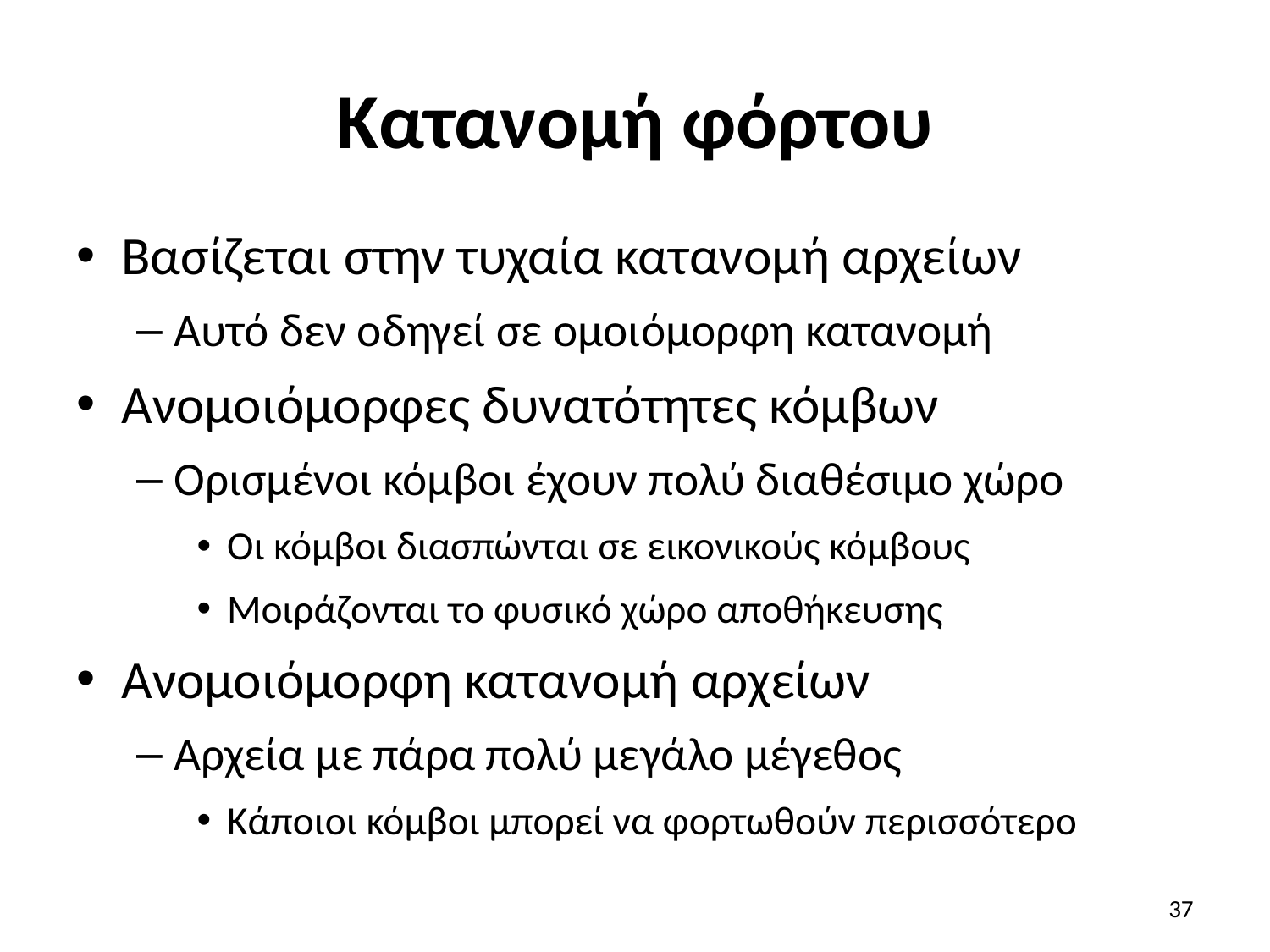

# Κατανομή φόρτου
Βασίζεται στην τυχαία κατανομή αρχείων
Αυτό δεν οδηγεί σε ομοιόμορφη κατανομή
Ανομοιόμορφες δυνατότητες κόμβων
Ορισμένοι κόμβοι έχουν πολύ διαθέσιμο χώρο
Οι κόμβοι διασπώνται σε εικονικούς κόμβους
Μοιράζονται το φυσικό χώρο αποθήκευσης
Ανομοιόμορφη κατανομή αρχείων
Αρχεία με πάρα πολύ μεγάλο μέγεθος
Κάποιοι κόμβοι μπορεί να φορτωθούν περισσότερο
37